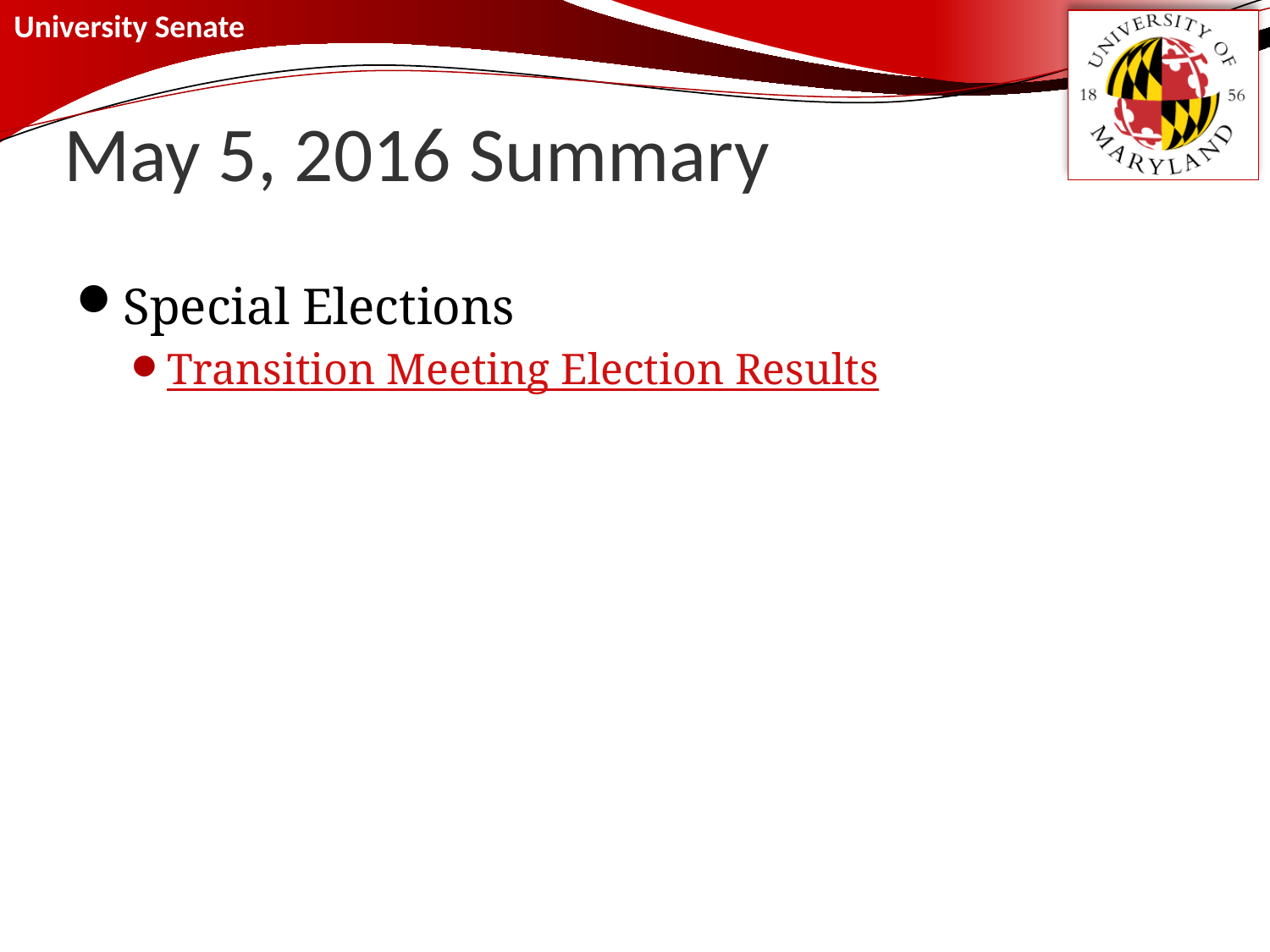

# May 5, 2016 Summary
Special Elections
Transition Meeting Election Results